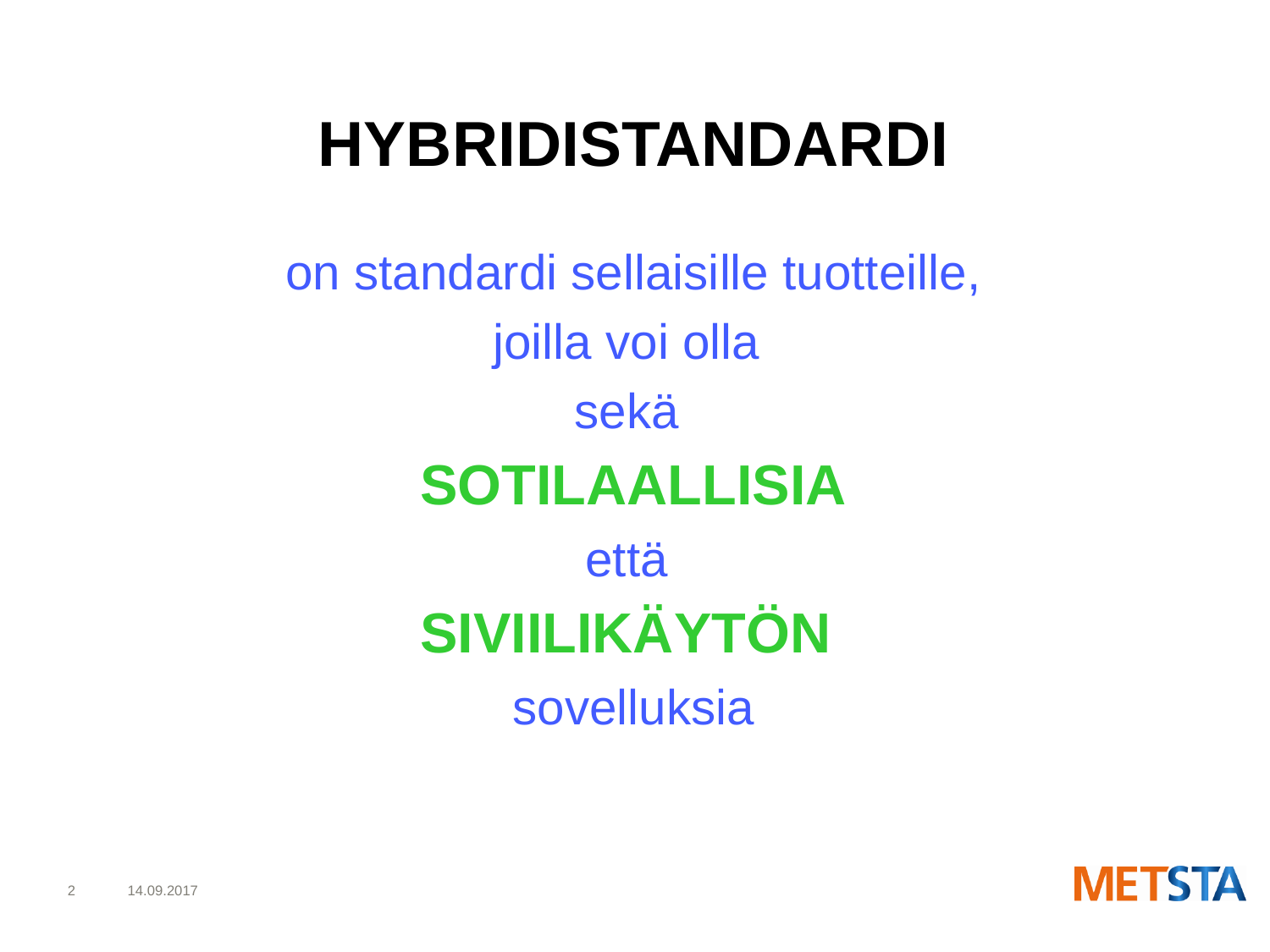

HYBRIDISTANDARDI

 on standardi sellaisille tuotteille,
joilla voi olla
sekä
SOTILAALLISIA
että
SIVIILIKÄYTÖN
sovelluksia

2
14.09.2017